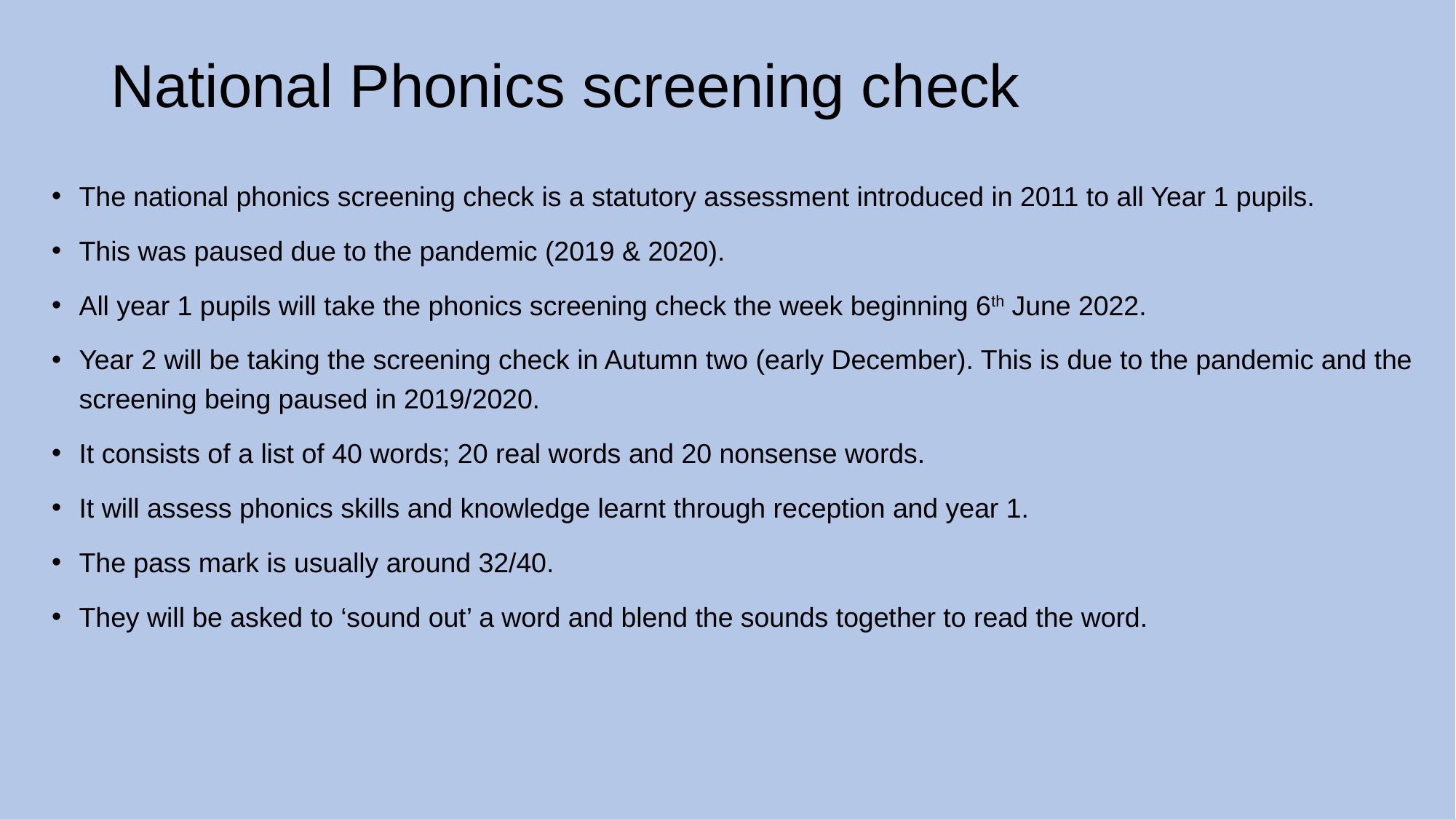

# National Phonics screening check
The national phonics screening check is a statutory assessment introduced in 2011 to all Year 1 pupils.
This was paused due to the pandemic (2019 & 2020).
All year 1 pupils will take the phonics screening check the week beginning 6th June 2022.
Year 2 will be taking the screening check in Autumn two (early December). This is due to the pandemic and the screening being paused in 2019/2020.
It consists of a list of 40 words; 20 real words and 20 nonsense words.
It will assess phonics skills and knowledge learnt through reception and year 1.
The pass mark is usually around 32/40.
They will be asked to ‘sound out’ a word and blend the sounds together to read the word.